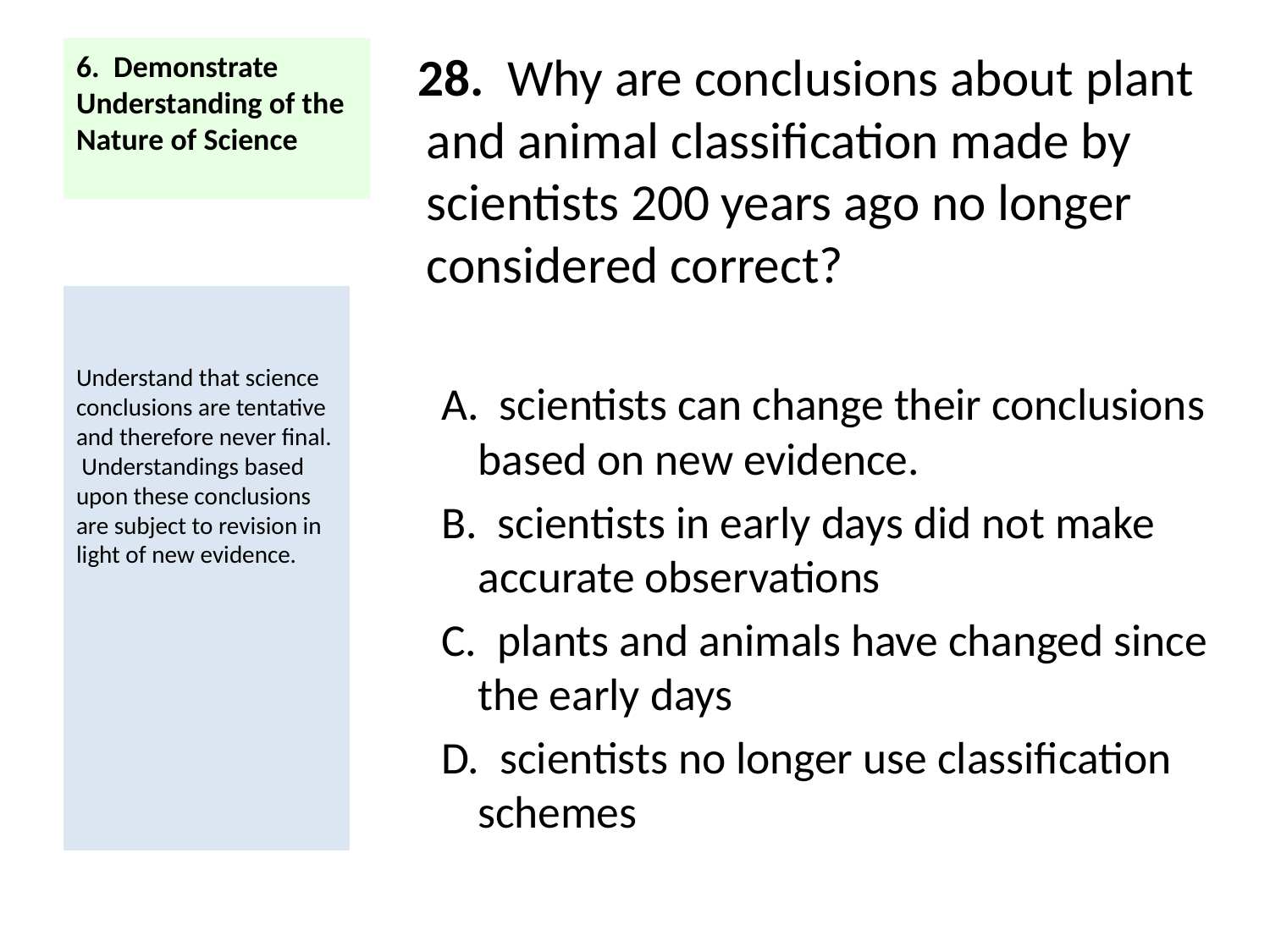

# 6.  Demonstrate Understanding of the Nature of Science
   28.  Why are conclusions about plant and animal classification made by scientists 200 years ago no longer considered correct?

A.  scientists can change their conclusions based on new evidence.
B.  scientists in early days did not make accurate observations
C.  plants and animals have changed since the early days
D.  scientists no longer use classification schemes

Understand that science conclusions are tentative and therefore never final.  Understandings based upon these conclusions are subject to revision in light of new evidence.